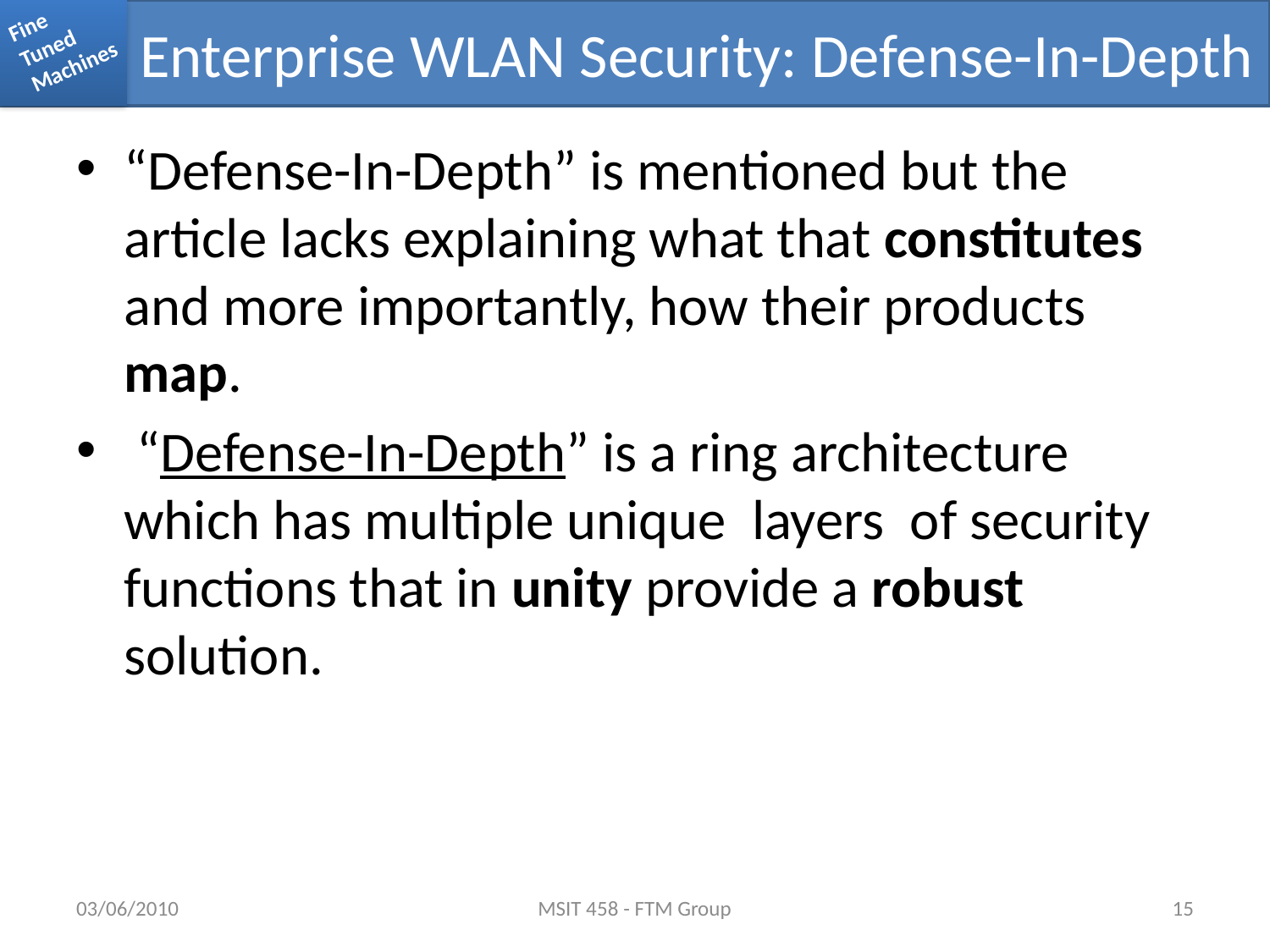

# Enterprise WLAN Security: Defense-In-Depth
“Defense-In-Depth” is mentioned but the article lacks explaining what that constitutes and more importantly, how their products map.
 “Defense-In-Depth” is a ring architecture which has multiple unique  layers  of security functions that in unity provide a robust solution.

03/06/2010
MSIT 458 - FTM Group
15